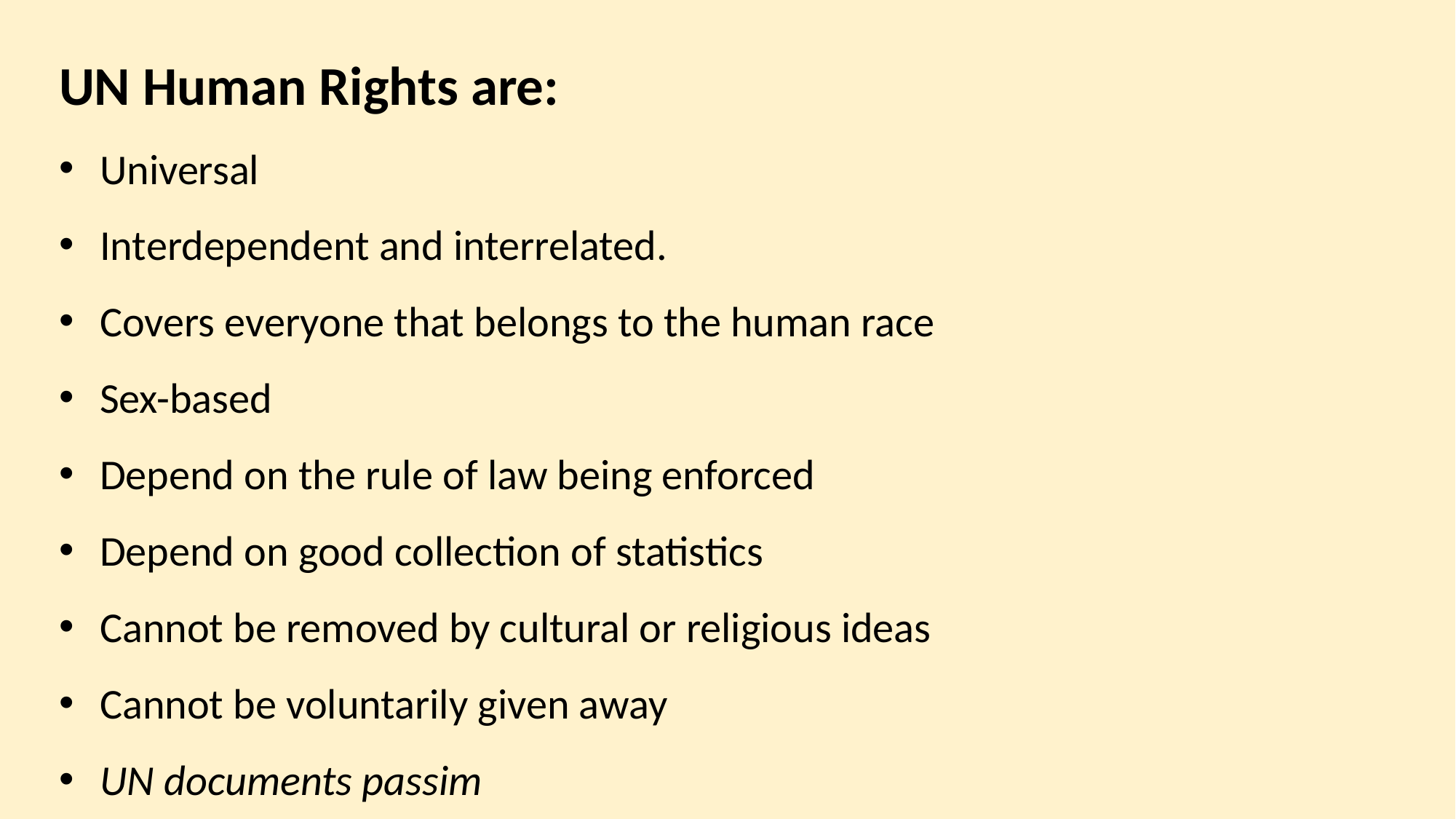

UN Human Rights are:
Universal
Interdependent and interrelated.
Covers everyone that belongs to the human race
Sex-based
Depend on the rule of law being enforced
Depend on good collection of statistics
Cannot be removed by cultural or religious ideas
Cannot be voluntarily given away
UN documents passim